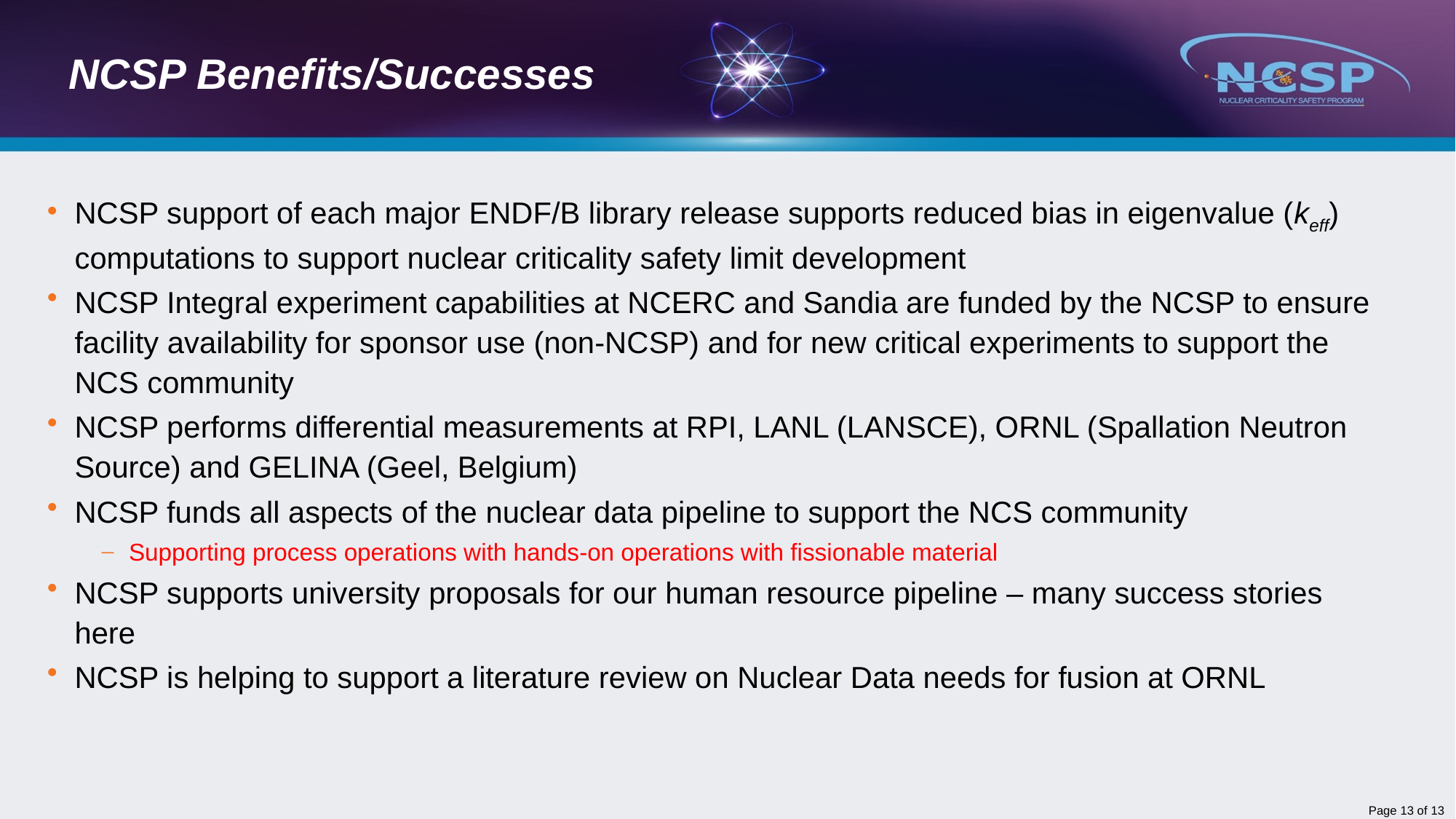

# NCSP Benefits/Successes
NCSP support of each major ENDF/B library release supports reduced bias in eigenvalue (keff) computations to support nuclear criticality safety limit development
NCSP Integral experiment capabilities at NCERC and Sandia are funded by the NCSP to ensure facility availability for sponsor use (non-NCSP) and for new critical experiments to support the NCS community
NCSP performs differential measurements at RPI, LANL (LANSCE), ORNL (Spallation Neutron Source) and GELINA (Geel, Belgium)
NCSP funds all aspects of the nuclear data pipeline to support the NCS community
Supporting process operations with hands-on operations with fissionable material
NCSP supports university proposals for our human resource pipeline – many success stories here
NCSP is helping to support a literature review on Nuclear Data needs for fusion at ORNL
Page 13 of 13